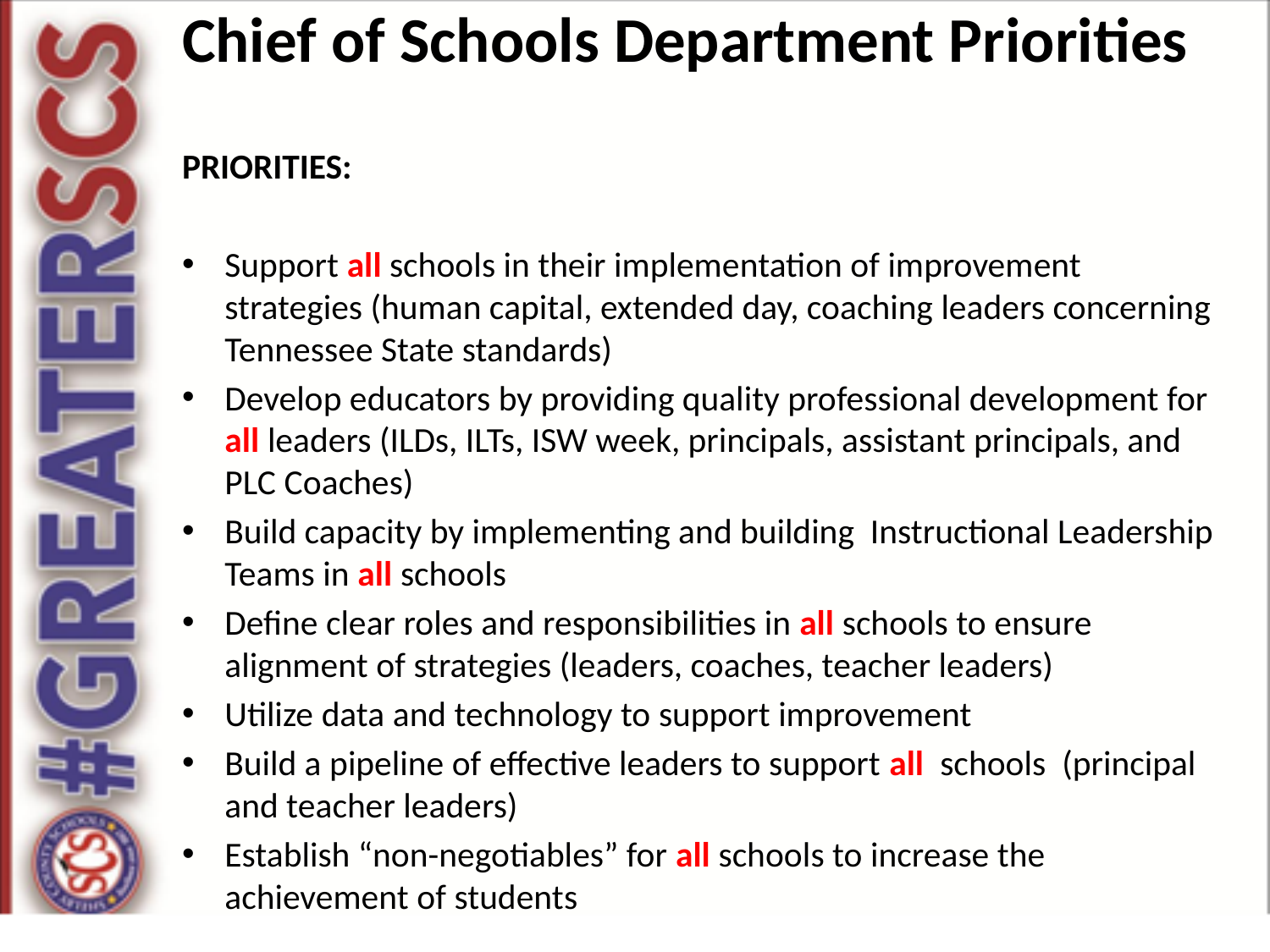

# Chief of Schools Department Priorities
PRIORITIES:

Support all schools in their implementation of improvement strategies (human capital, extended day, coaching leaders concerning Tennessee State standards)
Develop educators by providing quality professional development for all leaders (ILDs, ILTs, ISW week, principals, assistant principals, and PLC Coaches)
Build capacity by implementing and building  Instructional Leadership Teams in all schools
Define clear roles and responsibilities in all schools to ensure alignment of strategies (leaders, coaches, teacher leaders)
Utilize data and technology to support improvement
Build a pipeline of effective leaders to support all  schools  (principal and teacher leaders)
Establish “non-negotiables” for all schools to increase the achievement of students